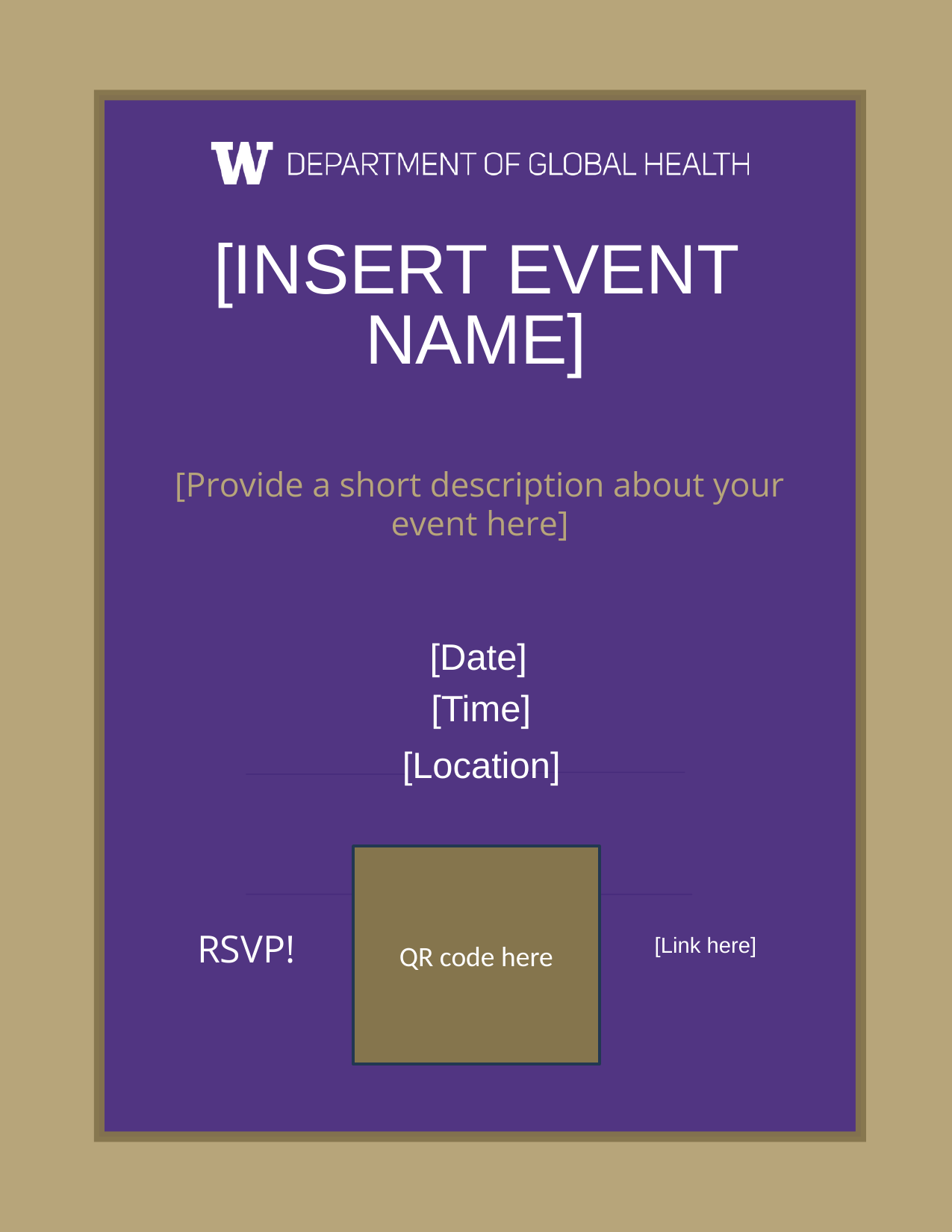

[INSERT EVENT NAME]
[Provide a short description about your event here]
[Date]
[Time]
[Location]

QR code here

RSVP!
[Link here]
The University of Washington is committed to providing access and accommodation in its services, programs, and activities. To make a request connected to a disability or health condition contact [INSERT sponsoring department contact, phone number, and email address], by [INSERT specific date].
The University of Washington is committed to providing access and accommodation in its services, programs, and activities. To make a request connected to a disability or health condition contact [INSERT sponsoring department contact, phone number, and email address], by [INSERT specific date].